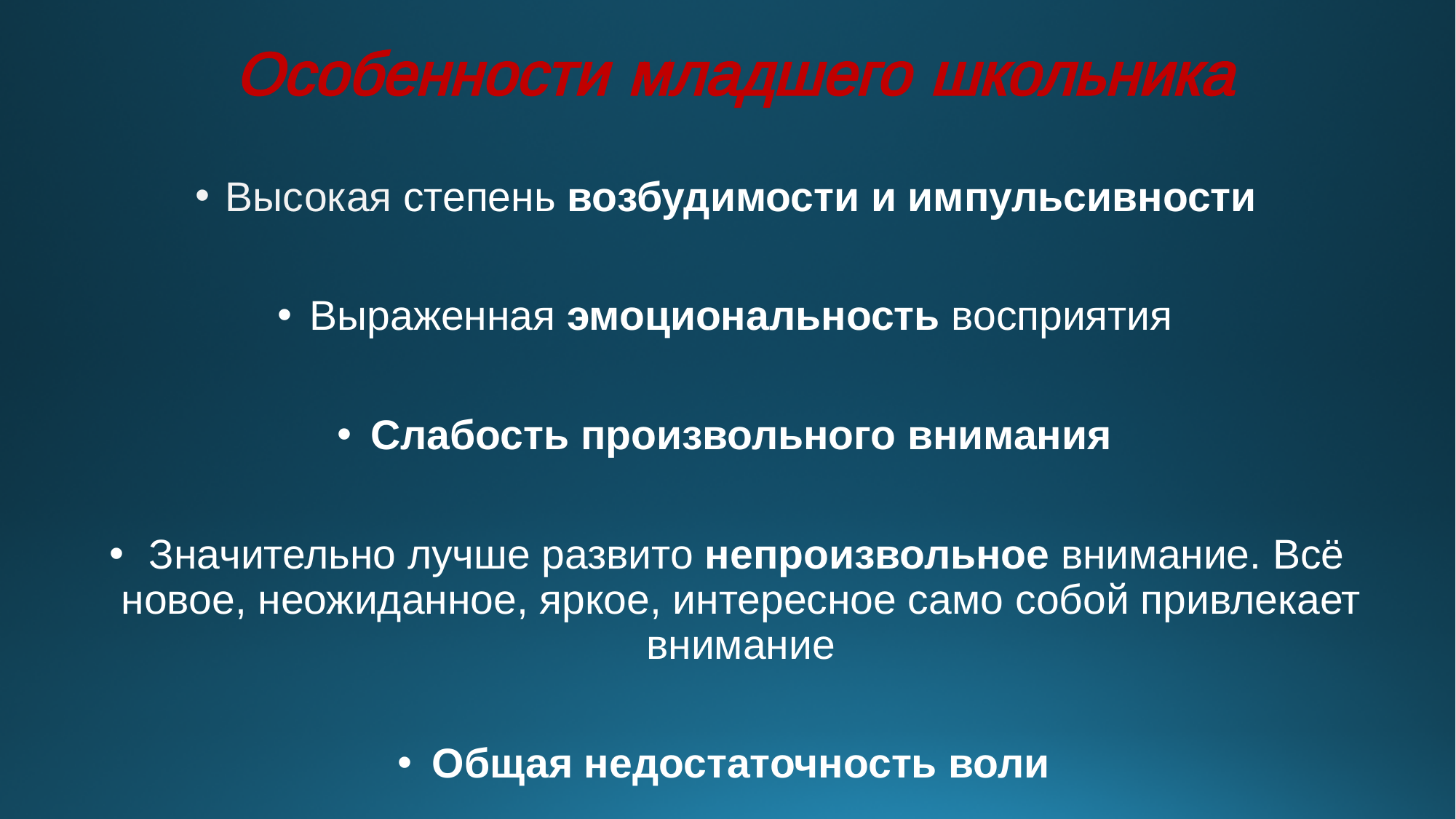

# Особенности младшего школьника
Высокая степень возбудимости и импульсивности

Выраженная эмоциональность восприятия

Слабость произвольного внимания

 Значительно лучше развито непроизвольное внимание. Всё новое, неожиданное, яркое, интересное само собой привлекает внимание

Общая недостаточность воли